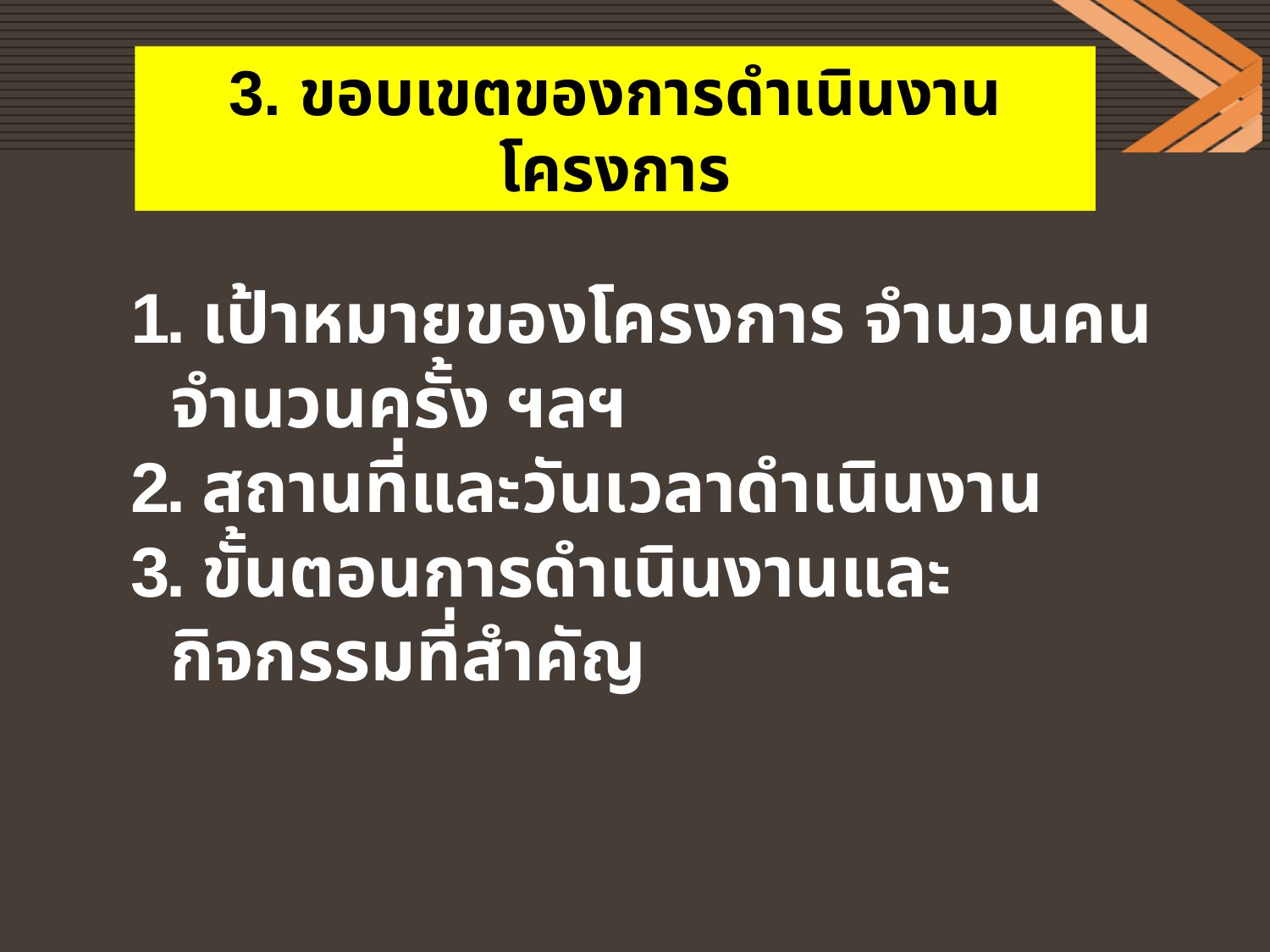

3. ขอบเขตของการดำเนินงานโครงการ
 เป้าหมายของโครงการ จำนวนคน จำนวนครั้ง ฯลฯ
 สถานที่และวันเวลาดำเนินงาน
 ขั้นตอนการดำเนินงานและกิจกรรมที่สำคัญ